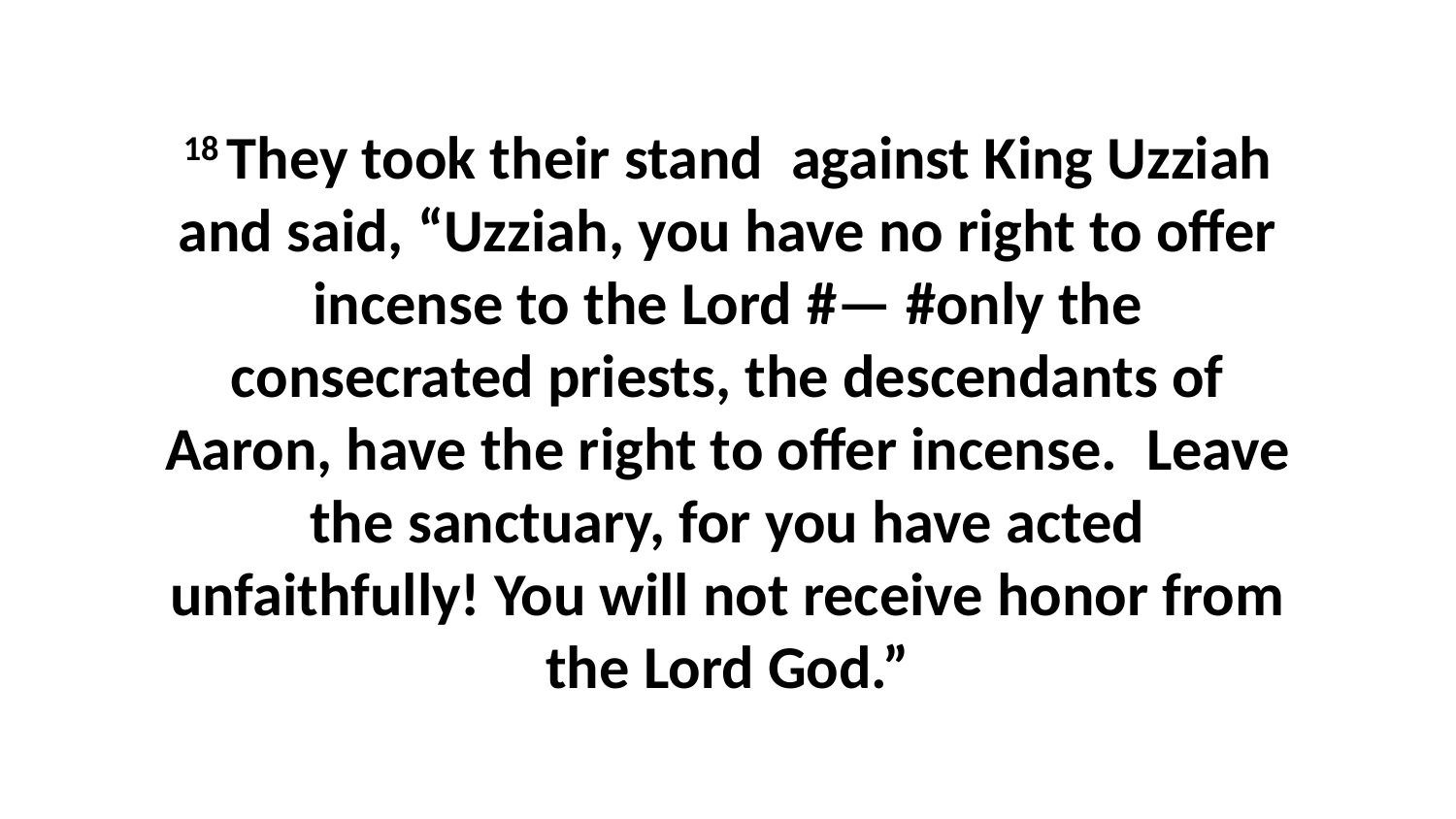

18 They took their stand  against King Uzziah and said, “Uzziah, you have no right to offer incense to the Lord #— #only the consecrated priests, the descendants of Aaron, have the right to offer incense.  Leave the sanctuary, for you have acted unfaithfully! You will not receive honor from the Lord God.”